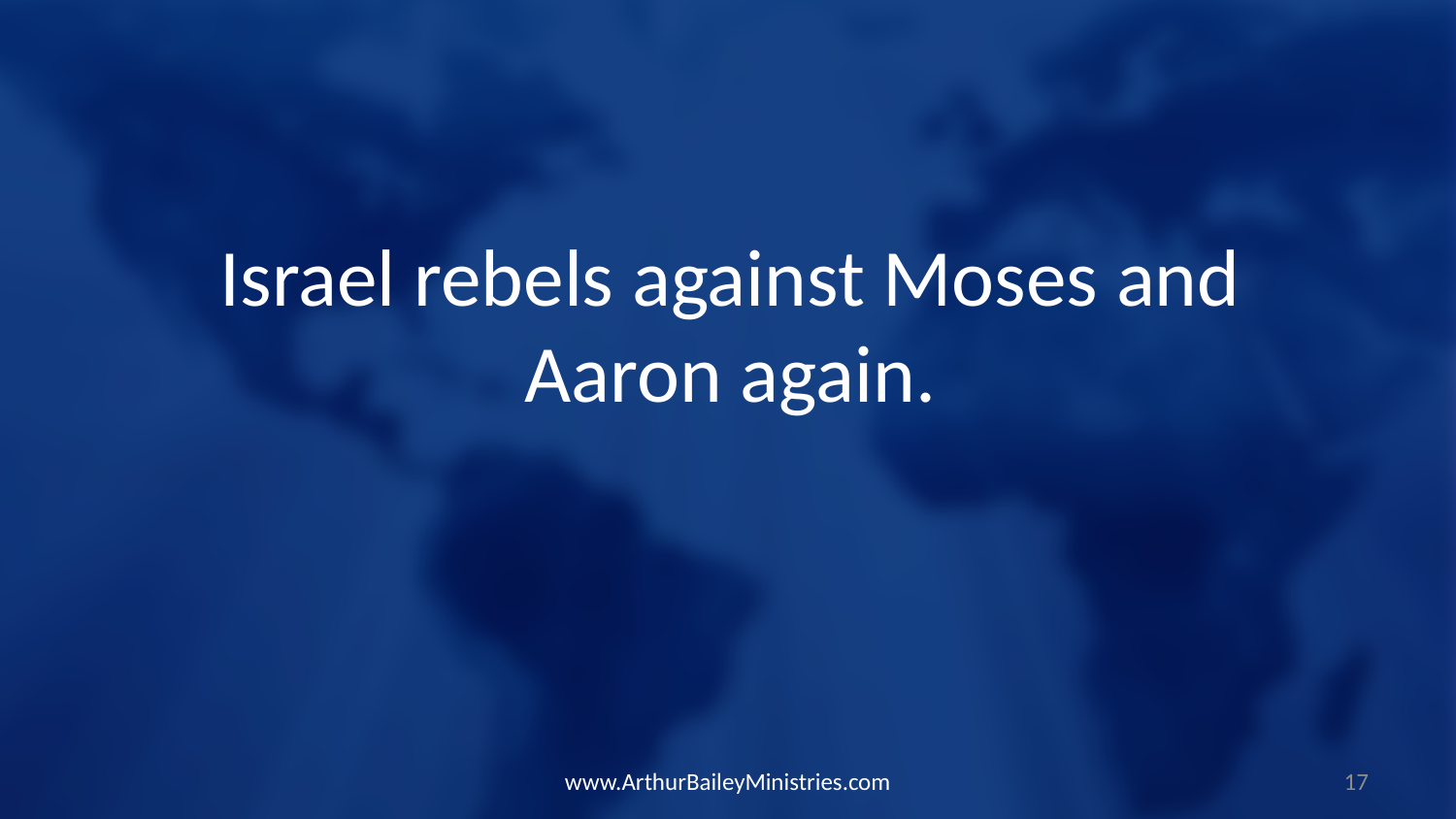

Israel rebels against Moses and Aaron again.
www.ArthurBaileyMinistries.com
17